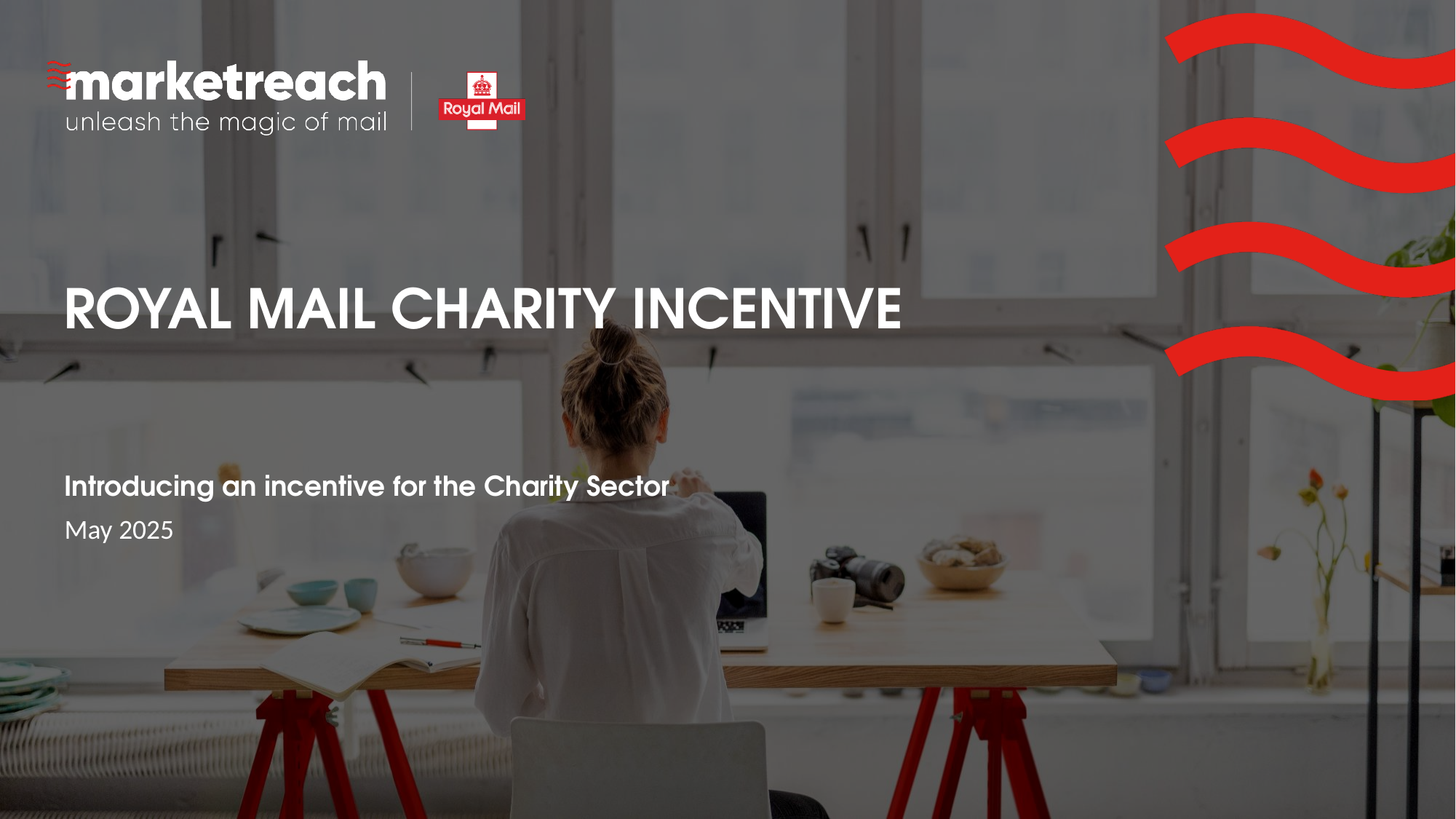

# ROYAL MAIL CHARITY INCENTIVE
Introducing an incentive for the Charity Sector
May 2025